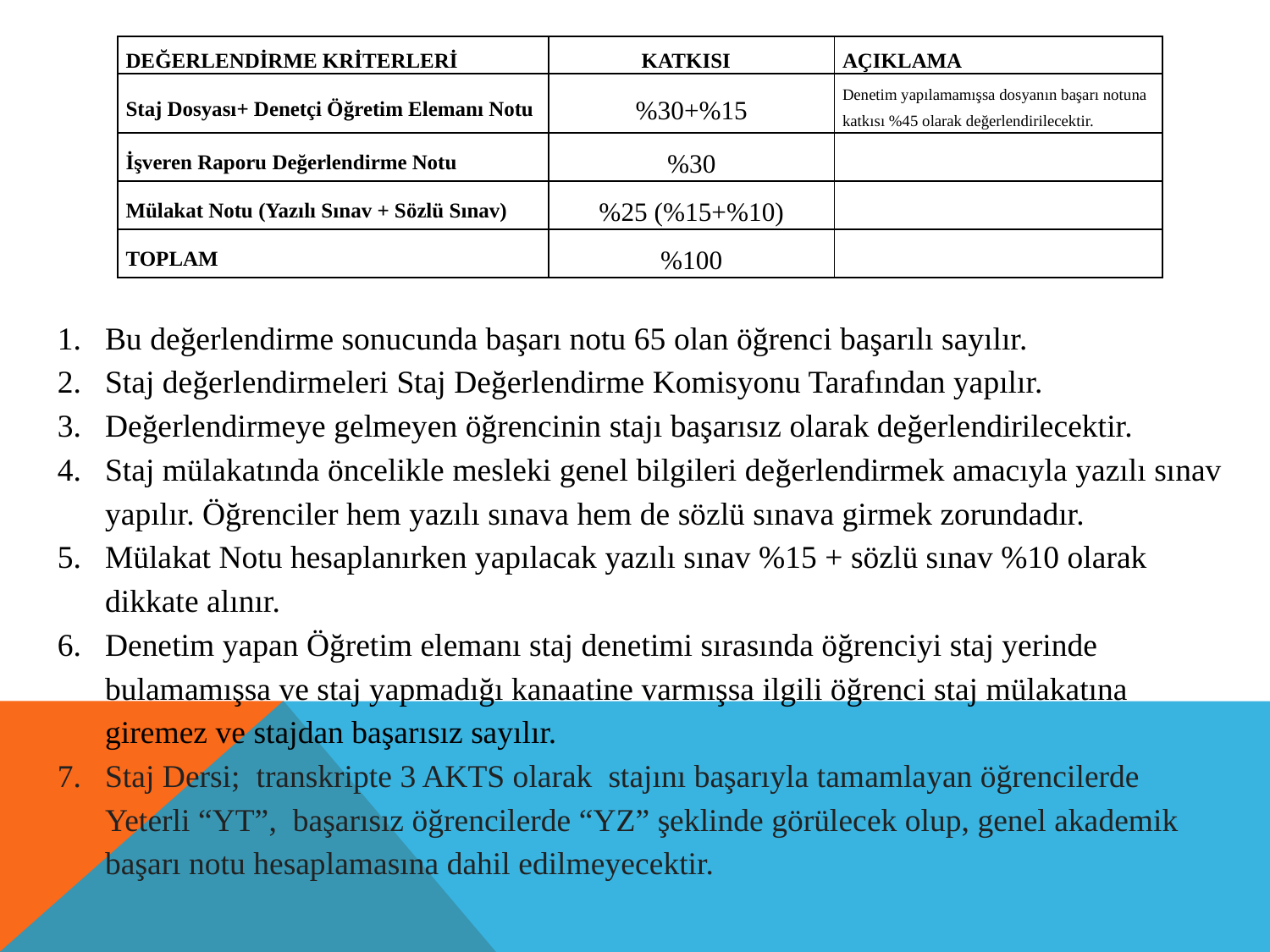

| DEĞERLENDİRME KRİTERLERİ | KATKISI | AÇIKLAMA |
| --- | --- | --- |
| Staj Dosyası+ Denetçi Öğretim Elemanı Notu | %30+%15 | Denetim yapılamamışsa dosyanın başarı notuna katkısı %45 olarak değerlendirilecektir. |
| İşveren Raporu Değerlendirme Notu | %30 |  |
| Mülakat Notu (Yazılı Sınav + Sözlü Sınav) | %25 (%15+%10) |  |
| TOPLAM | %100 |  |
Bu değerlendirme sonucunda başarı notu 65 olan öğrenci başarılı sayılır.
Staj değerlendirmeleri Staj Değerlendirme Komisyonu Tarafından yapılır.
Değerlendirmeye gelmeyen öğrencinin stajı başarısız olarak değerlendirilecektir.
Staj mülakatında öncelikle mesleki genel bilgileri değerlendirmek amacıyla yazılı sınav yapılır. Öğrenciler hem yazılı sınava hem de sözlü sınava girmek zorundadır.
Mülakat Notu hesaplanırken yapılacak yazılı sınav %15 + sözlü sınav %10 olarak dikkate alınır.
Denetim yapan Öğretim elemanı staj denetimi sırasında öğrenciyi staj yerinde bulamamışsa ve staj yapmadığı kanaatine varmışsa ilgili öğrenci staj mülakatına giremez ve stajdan başarısız sayılır.
Staj Dersi;  transkripte 3 AKTS olarak  stajını başarıyla tamamlayan öğrencilerde Yeterli “YT”,  başarısız öğrencilerde “YZ” şeklinde görülecek olup, genel akademik başarı notu hesaplamasına dahil edilmeyecektir.